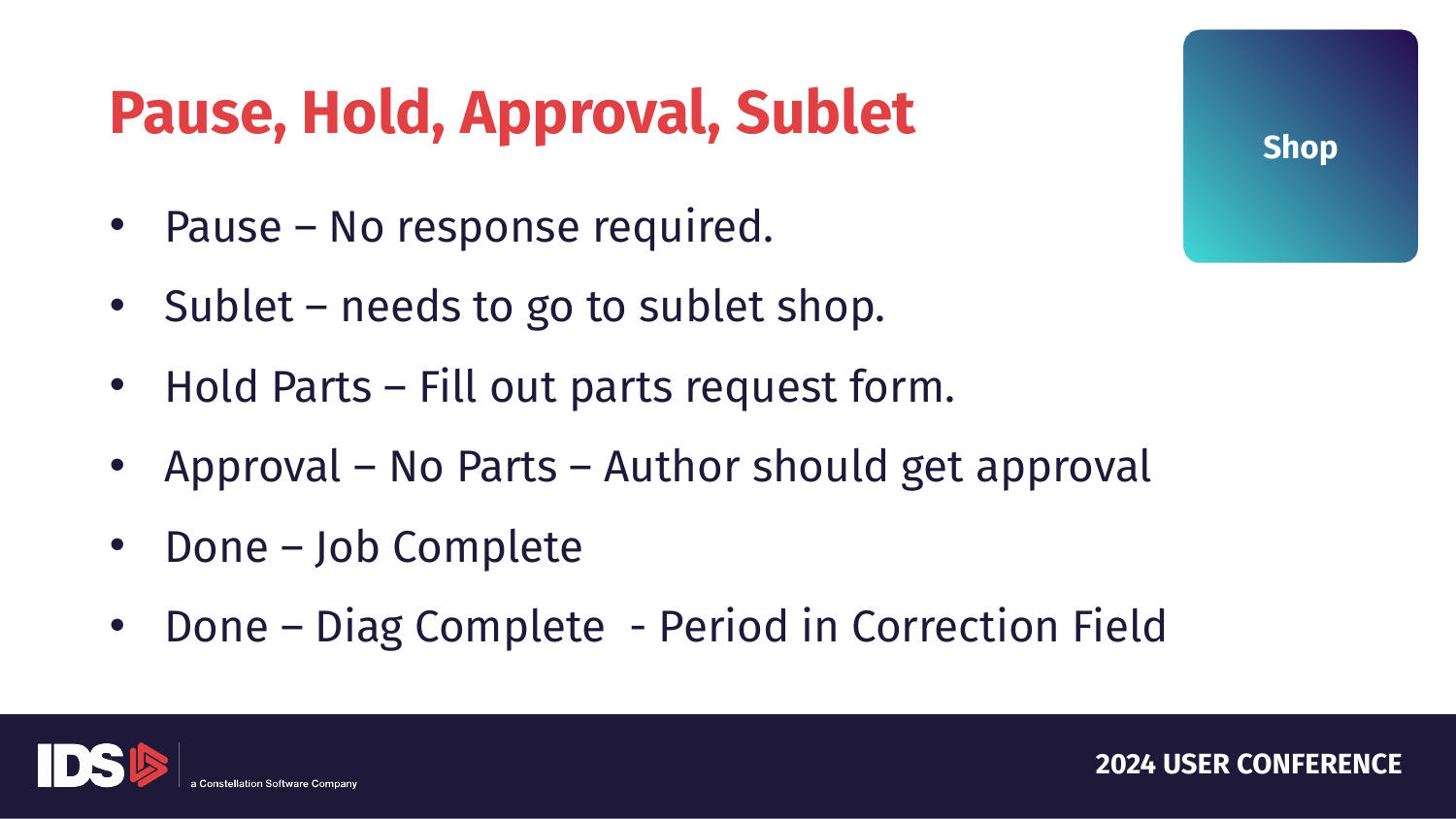

Shop
Pause, Hold, Approval, Sublet
Pause – No response required.
Sublet – needs to go to sublet shop.
Hold Parts – Fill out parts request form.
Approval – No Parts – Author should get approval
Done – Job Complete
Done – Diag Complete  - Period in Correction Field